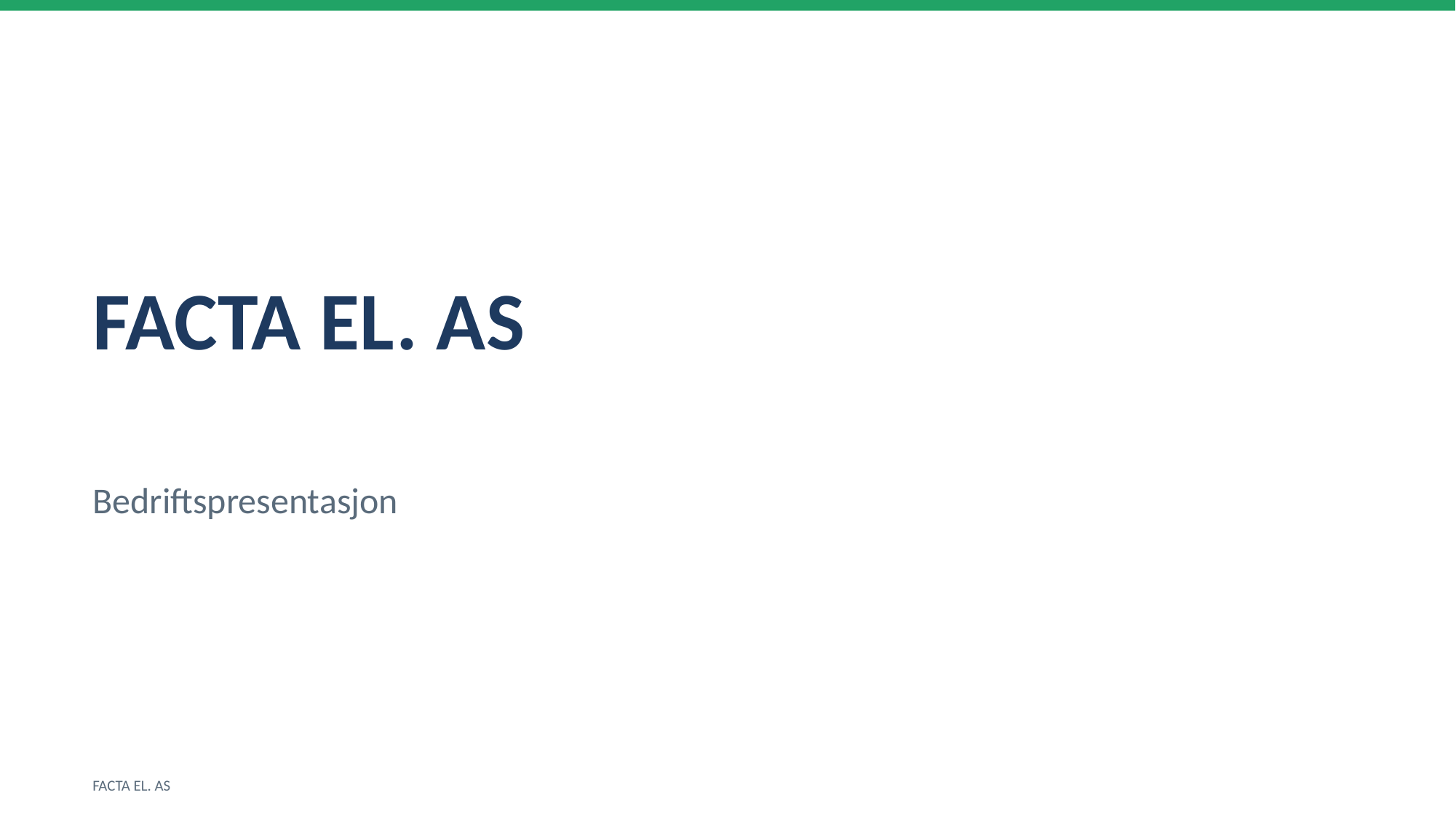

FACTA EL. AS
Bedriftspresentasjon
FACTA EL. AS